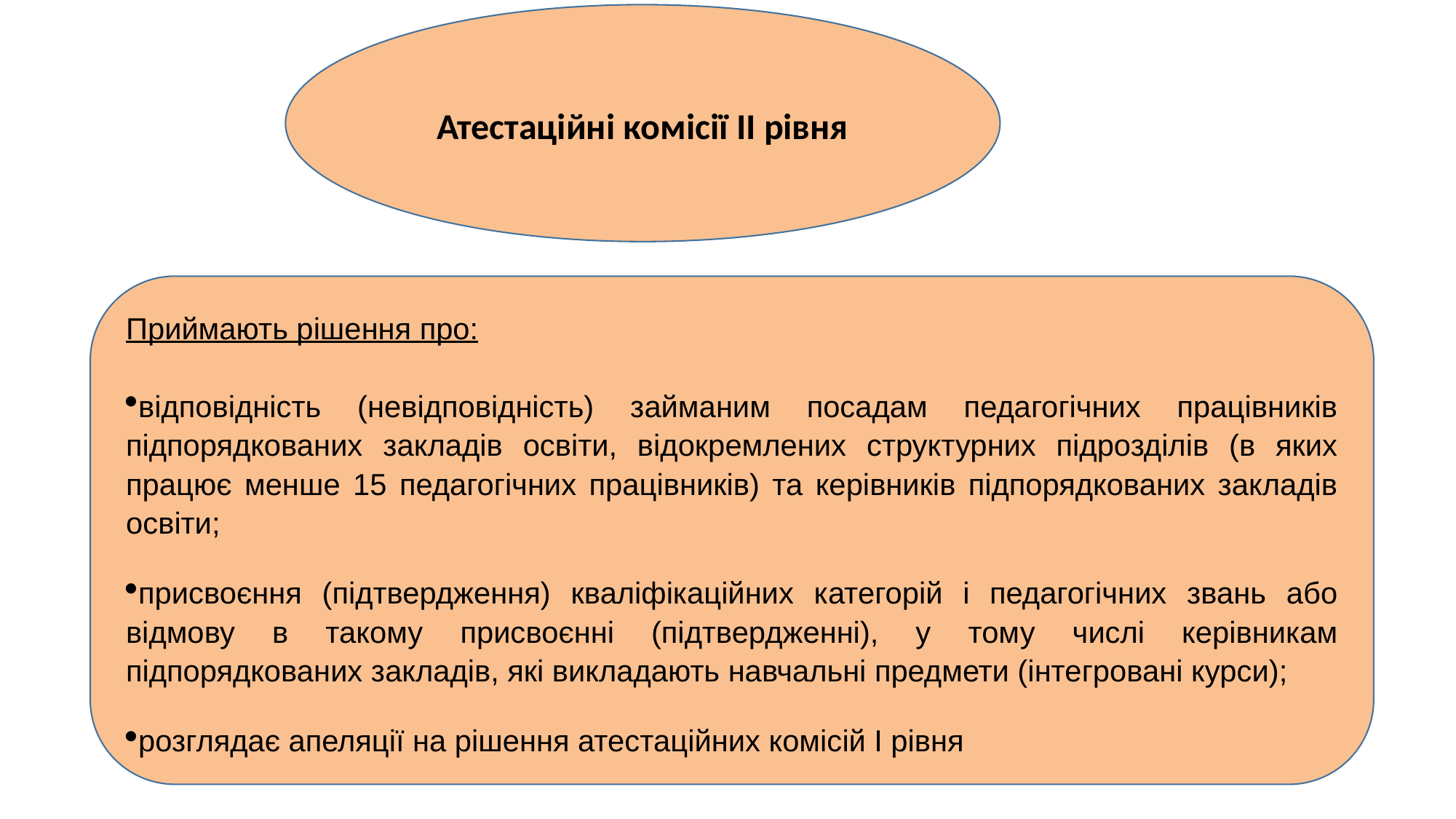

Атестаційні комісії ІІ рівня
Приймають рішення про:

відповідність (невідповідність) займаним посадам педагогічних працівників підпорядкованих закладів освіти, відокремлених структурних підрозділів (в яких працює менше 15 педагогічних працівників) та керівників підпорядкованих закладів освіти;

присвоєння (підтвердження) кваліфікаційних категорій і педагогічних звань або відмову в такому присвоєнні (підтвердженні), у тому числі керівникам підпорядкованих закладів, які викладають навчальні предмети (інтегровані курси);

розглядає апеляції на рішення атестаційних комісій І рівня